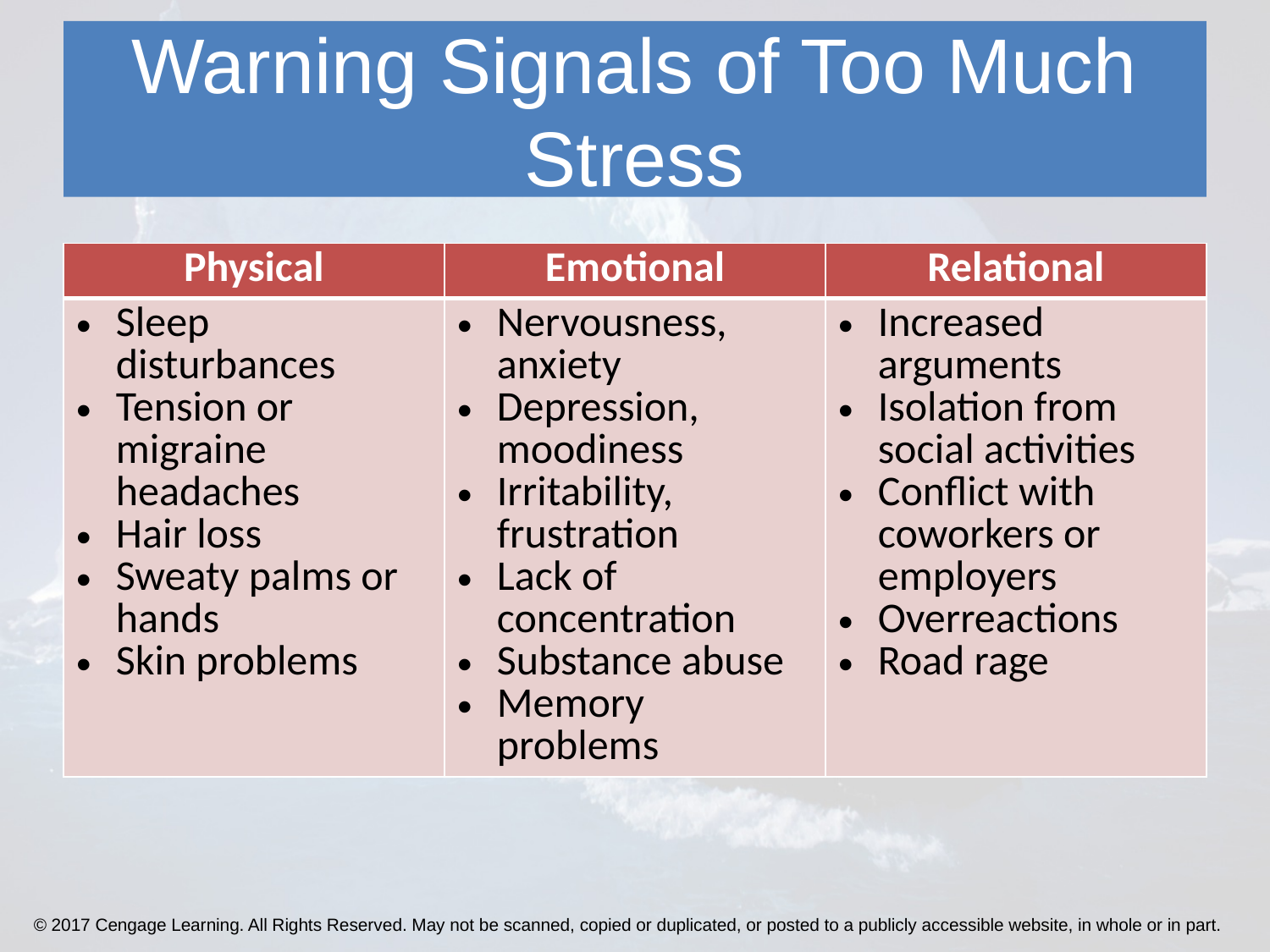

# Warning Signals of Too Much Stress
| Physical | Emotional | Relational |
| --- | --- | --- |
| Sleep disturbances Tension or migraine headaches Hair loss Sweaty palms or hands Skin problems | Nervousness, anxiety Depression, moodiness Irritability, frustration Lack of concentration Substance abuse Memory problems | Increased arguments Isolation from social activities Conflict with coworkers or employers Overreactions Road rage |
© 2017 Cengage Learning. All Rights Reserved. May not be scanned, copied or duplicated, or posted to a publicly accessible website, in whole or in part.